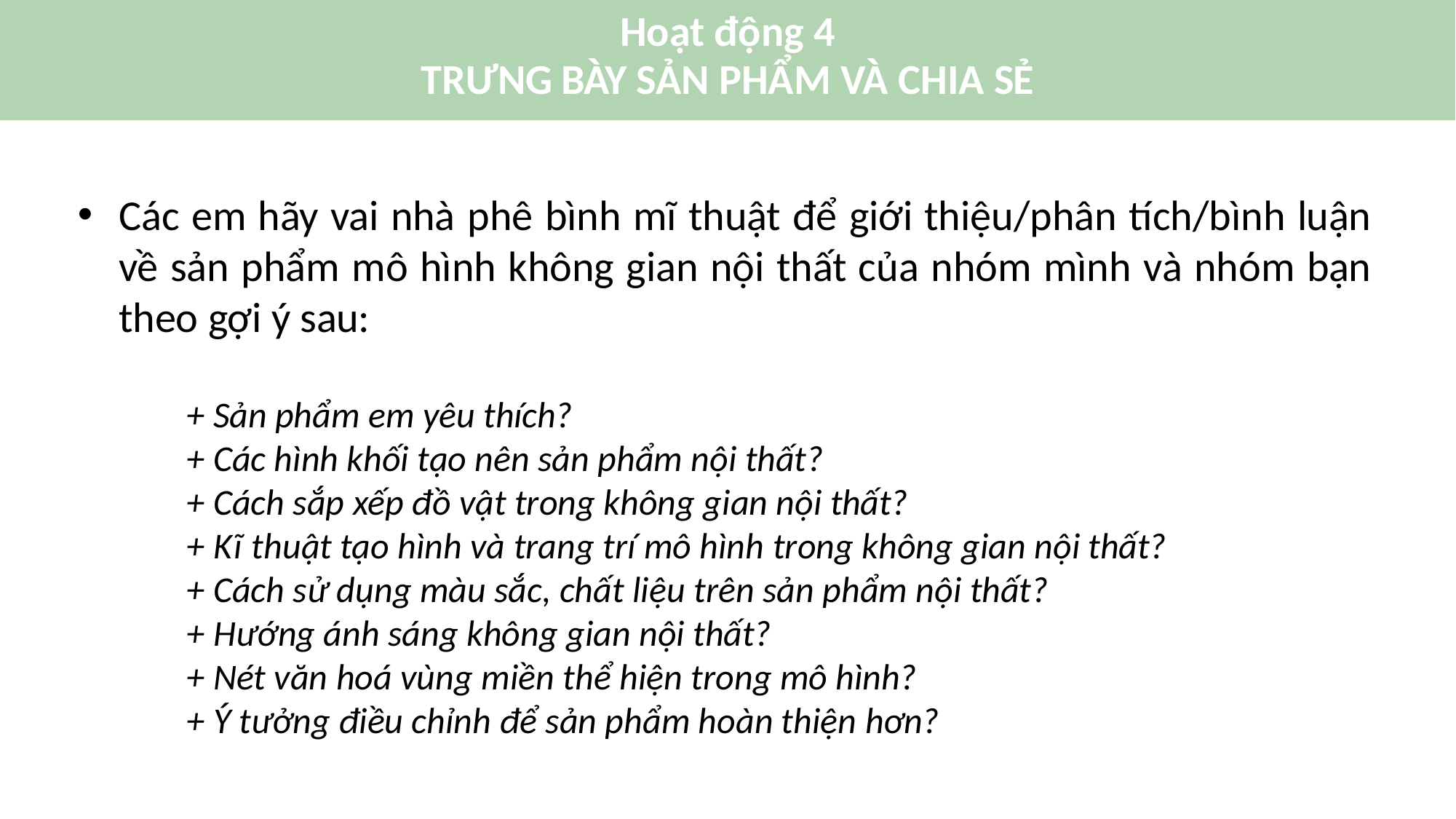

# Hoạt động 4
TRƯNG BÀY SẢN PHẨM VÀ CHIA SẺ
Các em hãy vai nhà phê bình mĩ thuật để giới thiệu/phân tích/bình luận về sản phẩm mô hình không gian nội thất của nhóm mình và nhóm bạn theo gợi ý sau:

+ Sản phẩm em yêu thích?
+ Các hình khối tạo nên sản phẩm nội thất?
+ Cách sắp xếp đồ vật trong không gian nội thất?
+ Kĩ thuật tạo hình và trang trí mô hình trong không gian nội thất?
+ Cách sử dụng màu sắc, chất liệu trên sản phẩm nội thất?
+ Hướng ánh sáng không gian nội thất?
+ Nét văn hoá vùng miền thể hiện trong mô hình?
+ Ý tưởng điều chỉnh để sản phẩm hoàn thiện hơn?